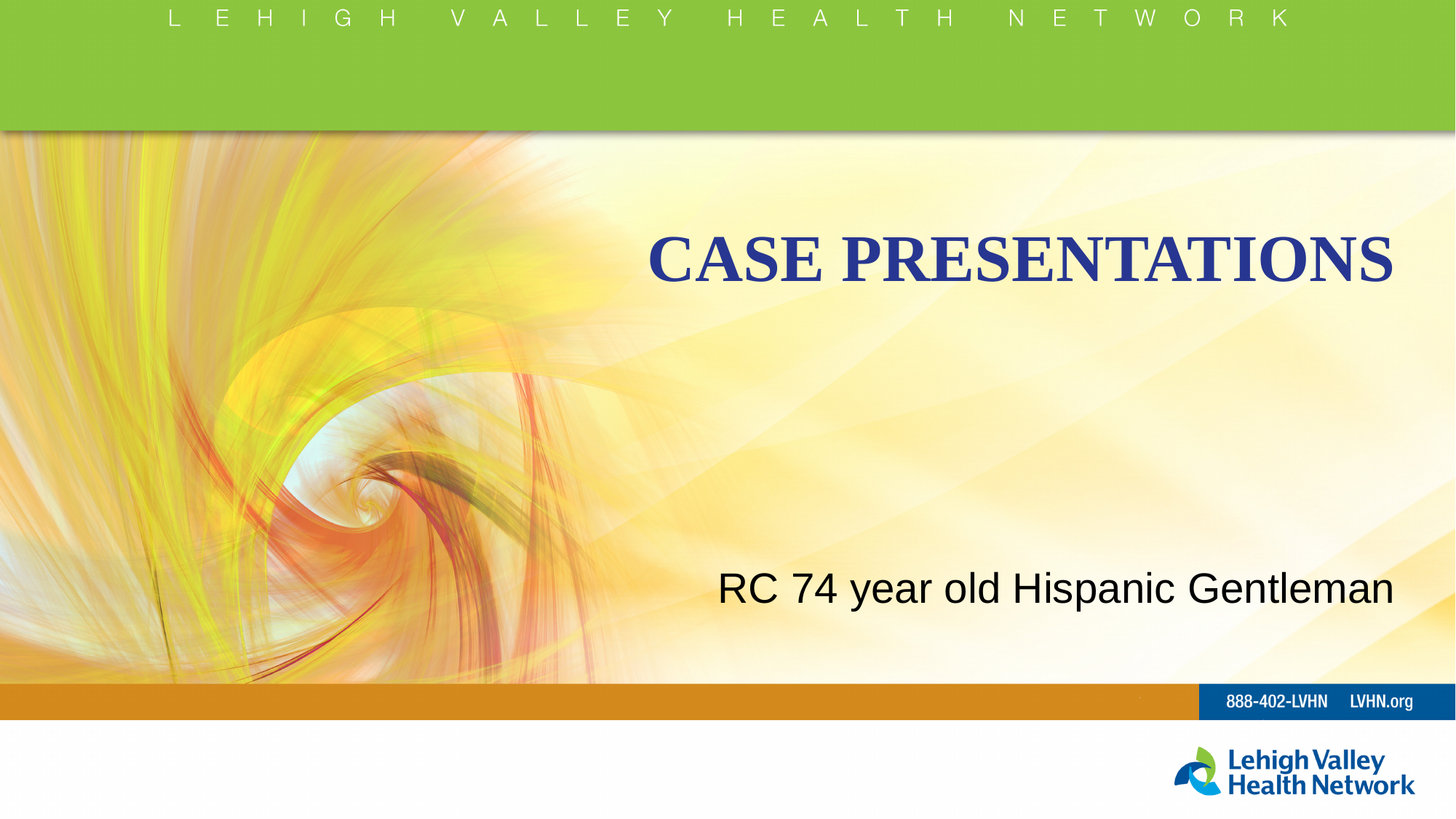

# Case Presentations
RC 74 year old Hispanic Gentleman